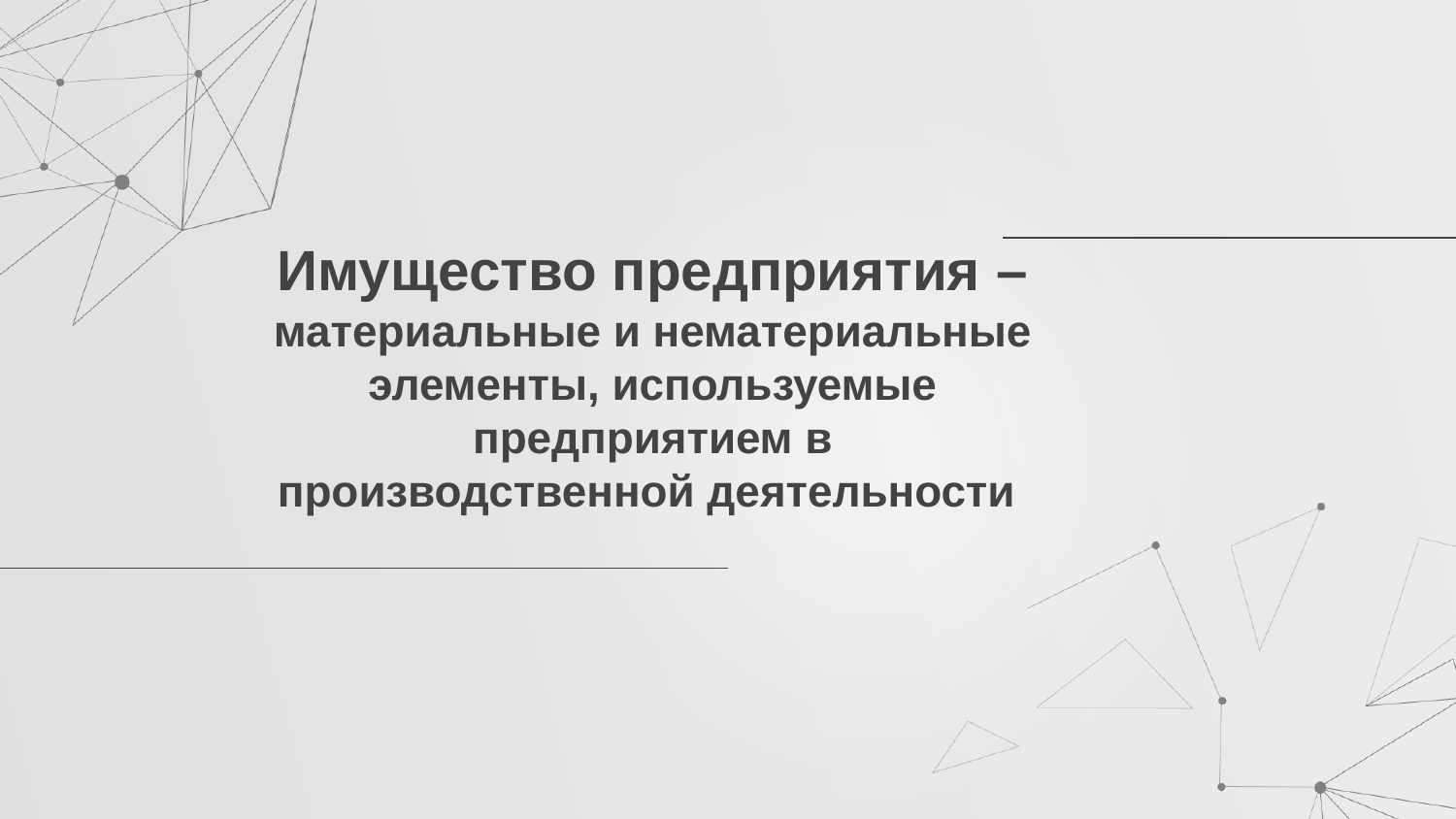

# Имущество предприятия – материальные и нематериальные элементы, используемые предприятием в производственной деятельности